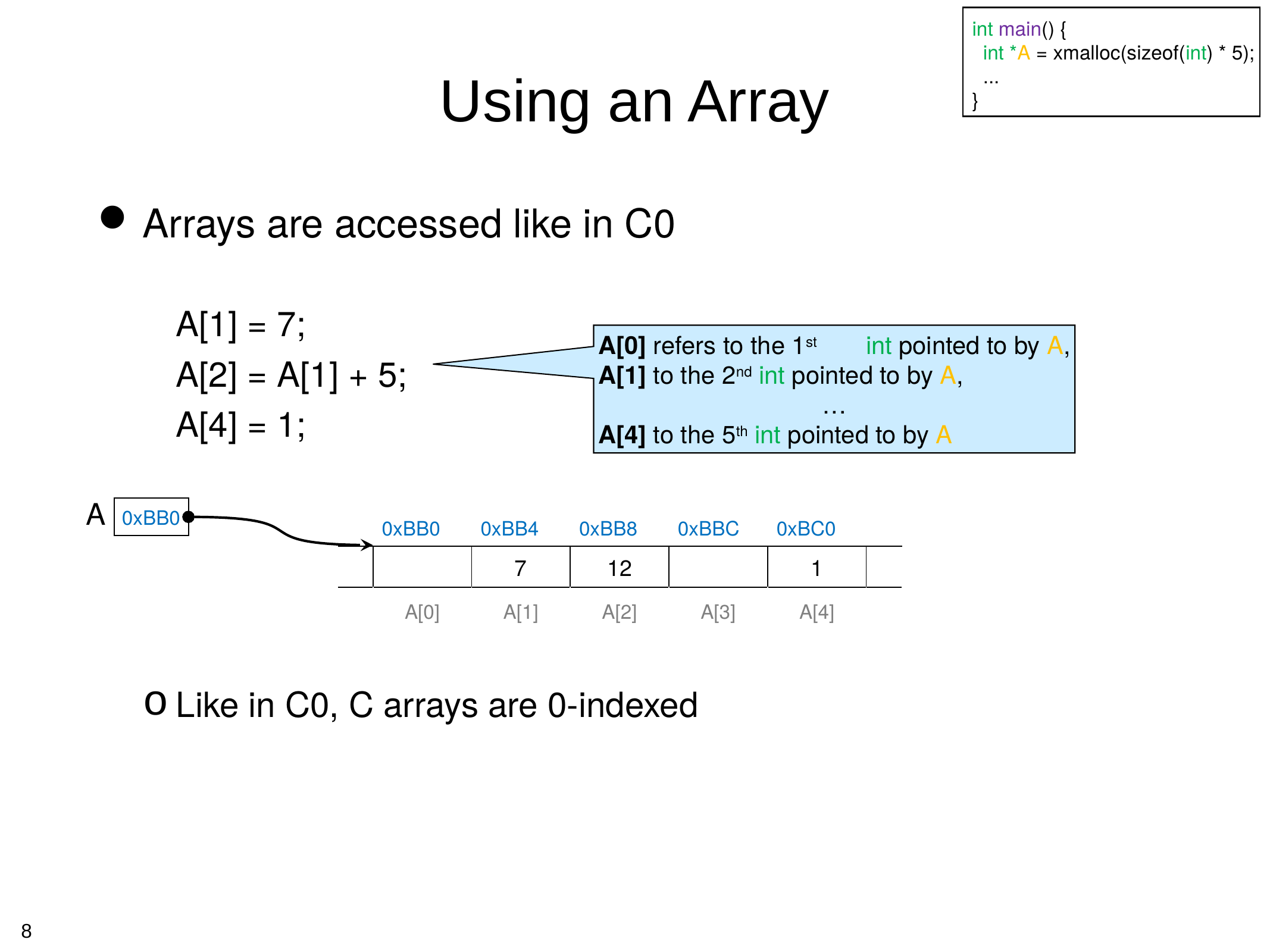

int main() {
  int *A = xmalloc(sizeof(int) * 5);
  ...
}
# Using an Array
Arrays are accessed like in C0

	A[1] = 7;
	A[2] = A[1] + 5;
	A[4] = 1;

Like in C0, C arrays are 0-indexed
A[0] refers to the 1st	int pointed to by A,
A[1] to the 2nd int pointed to by A,
…
A[4] to the 5th int pointed to by A
A
0xBB0
|  | 0xBB0 | 0xBB4 | 0xBB8 | 0xBBC | 0xBC0 |  |
| --- | --- | --- | --- | --- | --- | --- |
|  |  | 7 | 12 |  | 1 |  |
|  | A[0] | A[1] | A[2] | A[3] | A[4] |  |
|  |  |  |  |  |  |  |
| --- | --- | --- | --- | --- | --- | --- |
|  |  |  |  |  |  |  |
|  | A[0] | A[1] | A[2] | A[3] | A[4] |  |

8